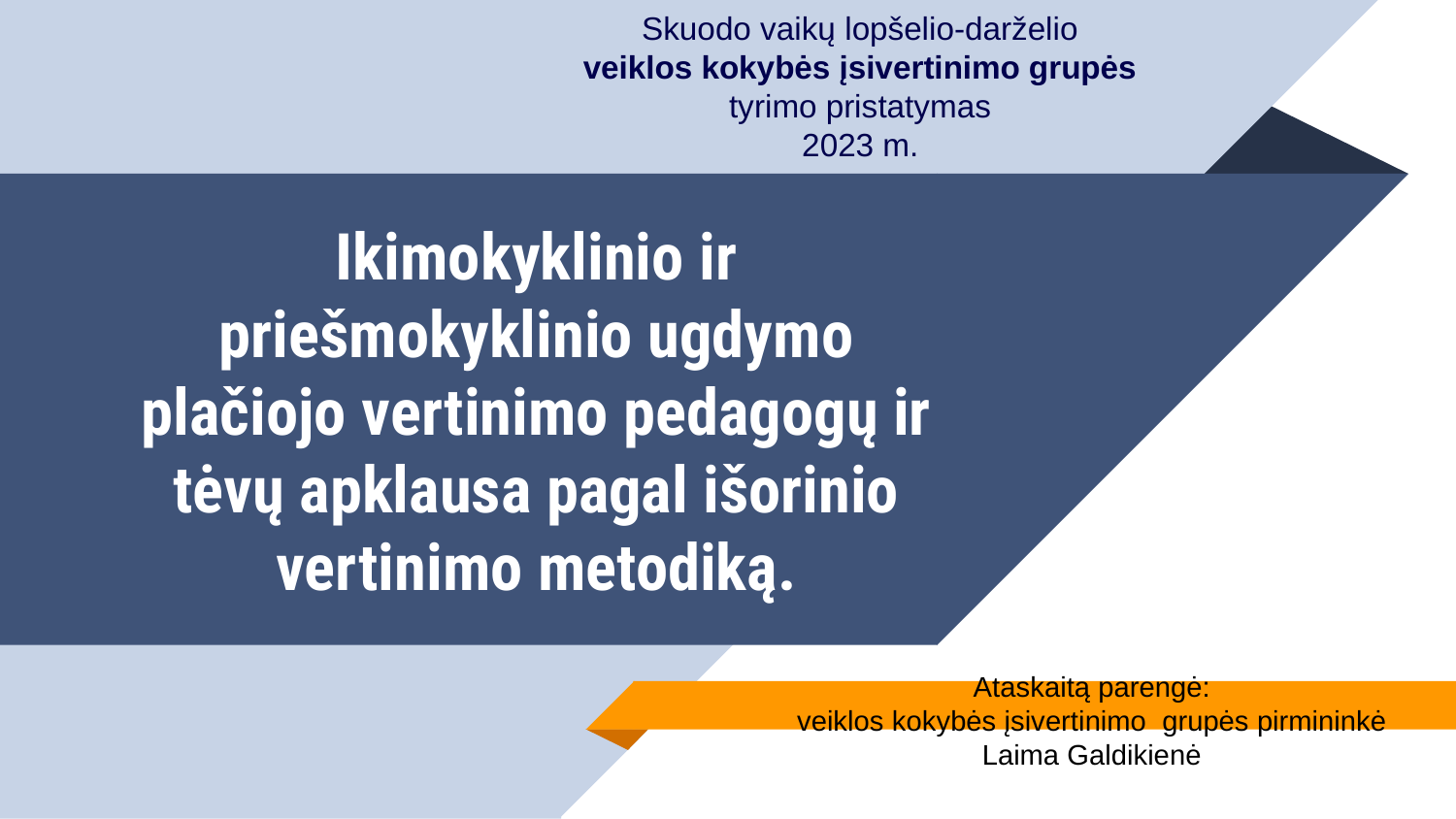

Skuodo vaikų lopšelio-darželio
 veiklos kokybės įsivertinimo grupės
tyrimo pristatymas
2023 m.
# Ikimokyklinio ir priešmokyklinio ugdymo plačiojo vertinimo pedagogų ir tėvų apklausa pagal išorinio vertinimo metodiką.
Ataskaitą parengė:
veiklos kokybės įsivertinimo  grupės pirmininkė
Laima Galdikienė